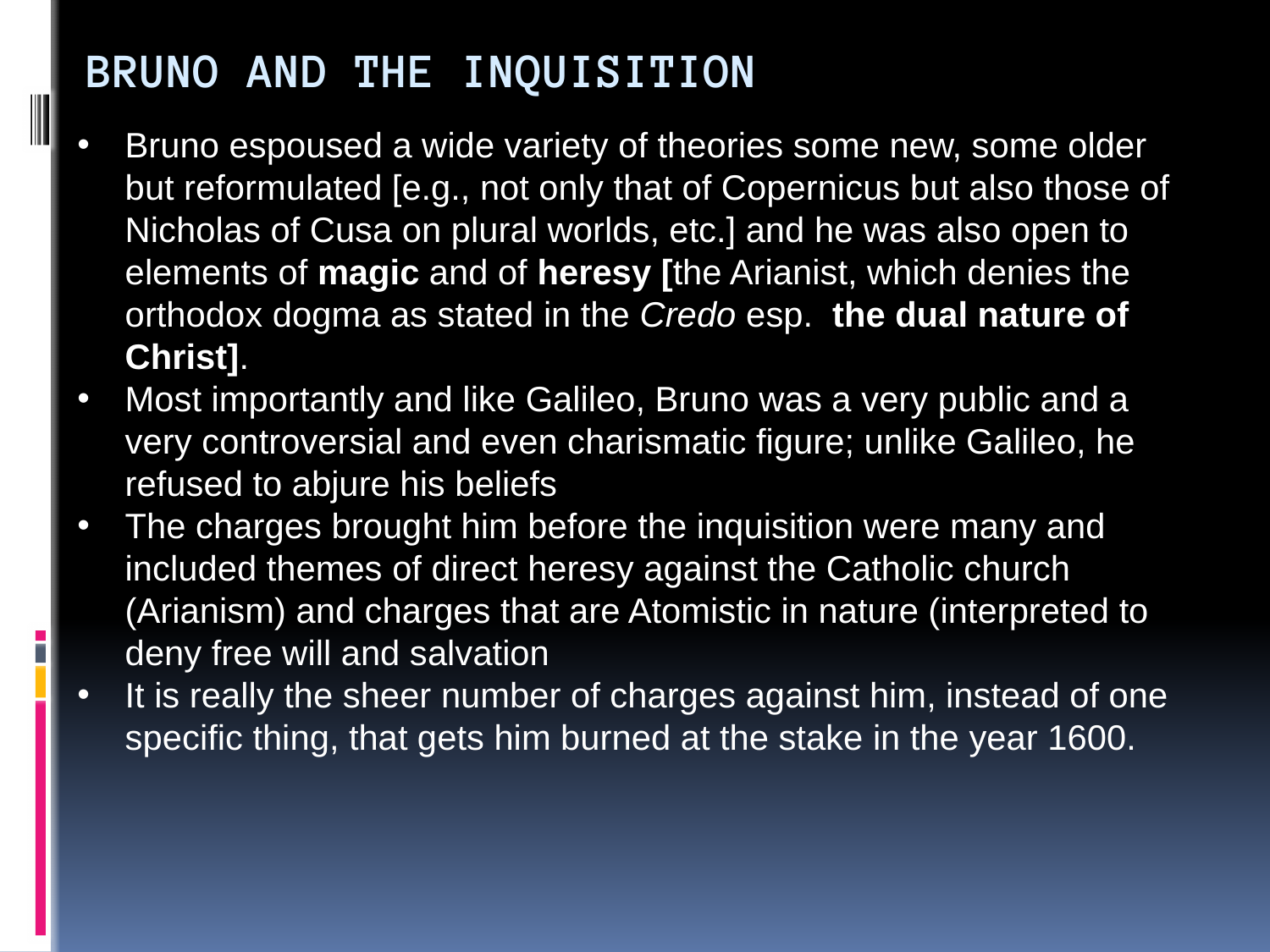

# Bruno and the Inquisition
Bruno espoused a wide variety of theories some new, some older but reformulated [e.g., not only that of Copernicus but also those of Nicholas of Cusa on plural worlds, etc.] and he was also open to elements of magic and of heresy [the Arianist, which denies the orthodox dogma as stated in the Credo esp.  the dual nature of Christ].
Most importantly and like Galileo, Bruno was a very public and a very controversial and even charismatic figure; unlike Galileo, he refused to abjure his beliefs
The charges brought him before the inquisition were many and included themes of direct heresy against the Catholic church (Arianism) and charges that are Atomistic in nature (interpreted to deny free will and salvation
It is really the sheer number of charges against him, instead of one specific thing, that gets him burned at the stake in the year 1600.